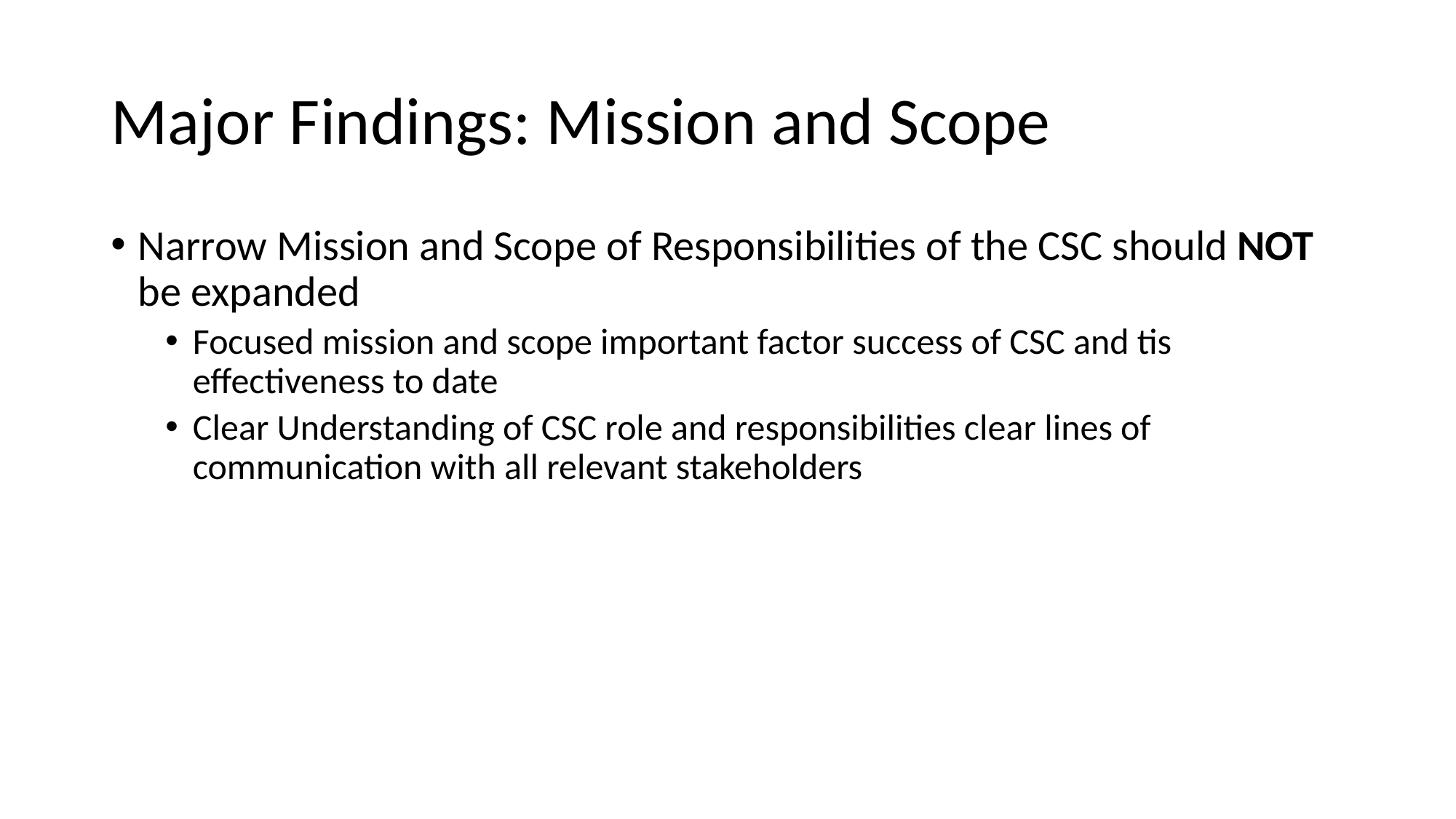

# Major Findings: Mission and Scope
Narrow Mission and Scope of Responsibilities of the CSC should NOT be expanded
Focused mission and scope important factor success of CSC and tis effectiveness to date
Clear Understanding of CSC role and responsibilities clear lines of communication with all relevant stakeholders